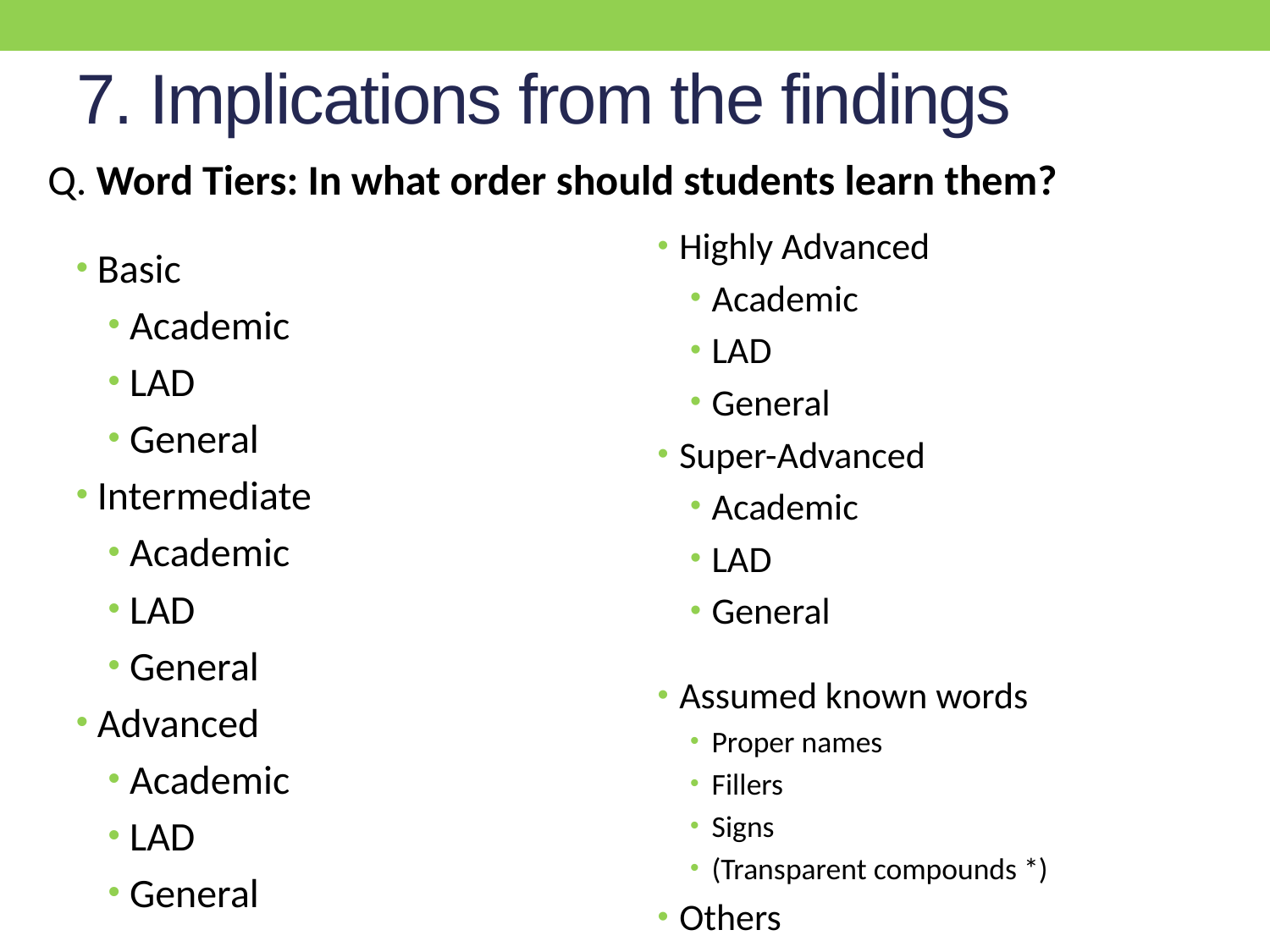

# 7. Implications from the findings
Q. Word Tiers: In what order should students learn them?
Highly Advanced
Academic
LAD
General
Super-Advanced
Academic
LAD
General

Assumed known words
Proper names
Fillers
Signs
(Transparent compounds *)
Others
Basic
Academic
LAD
General
Intermediate
Academic
LAD
General
Advanced
Academic
LAD
General